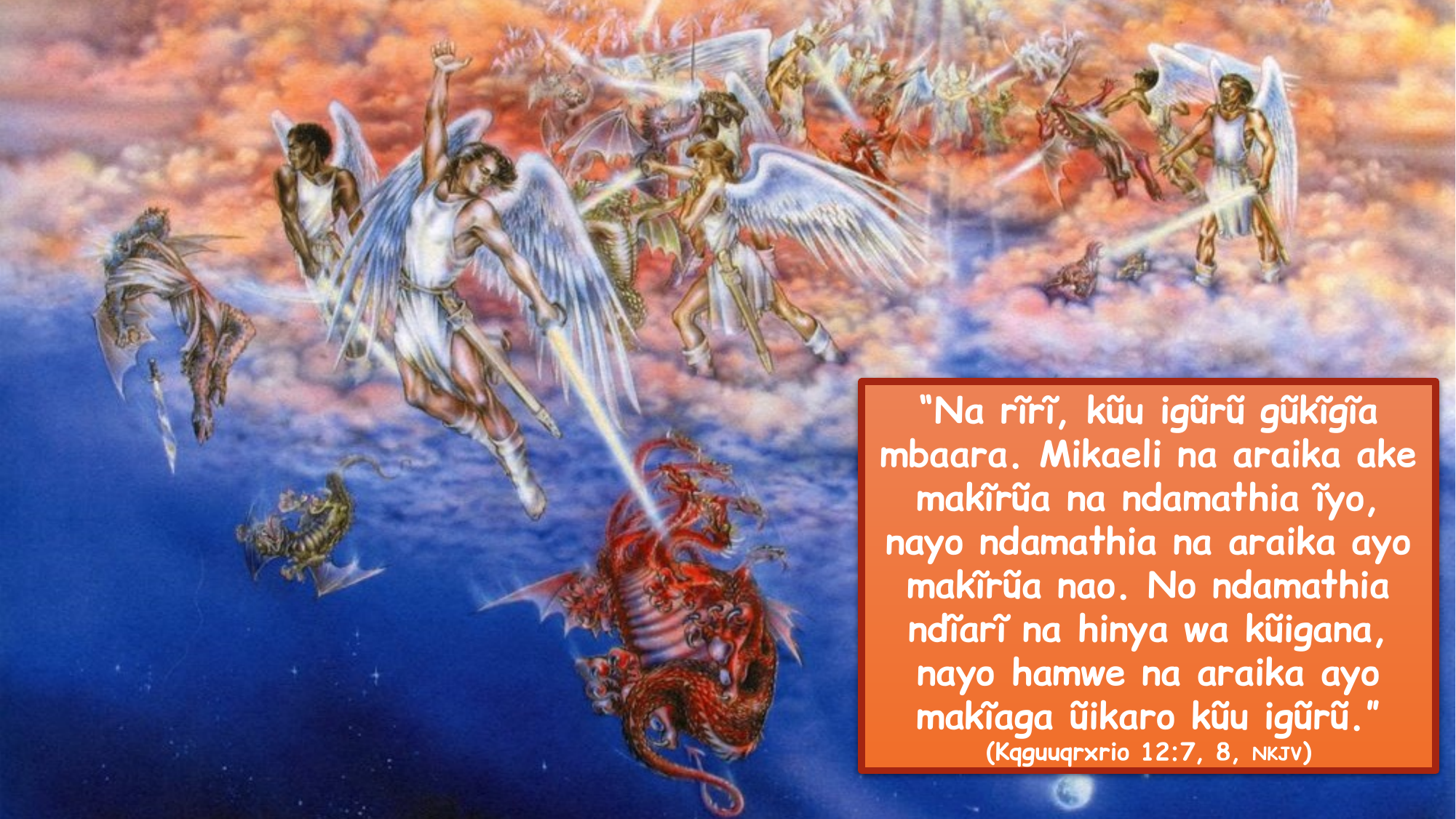

“Na rĩrĩ, kũu igũrũ gũkĩgĩa mbaara. Mikaeli na araika ake makĩrũa na ndamathia ĩyo, nayo ndamathia na araika ayo makĩrũa nao. No ndamathia ndĩarĩ na hinya wa kũigana, nayo hamwe na araika ayo makĩaga ũikaro kũu igũrũ.” (Kqguuqrxrio 12:7, 8, NKJV)